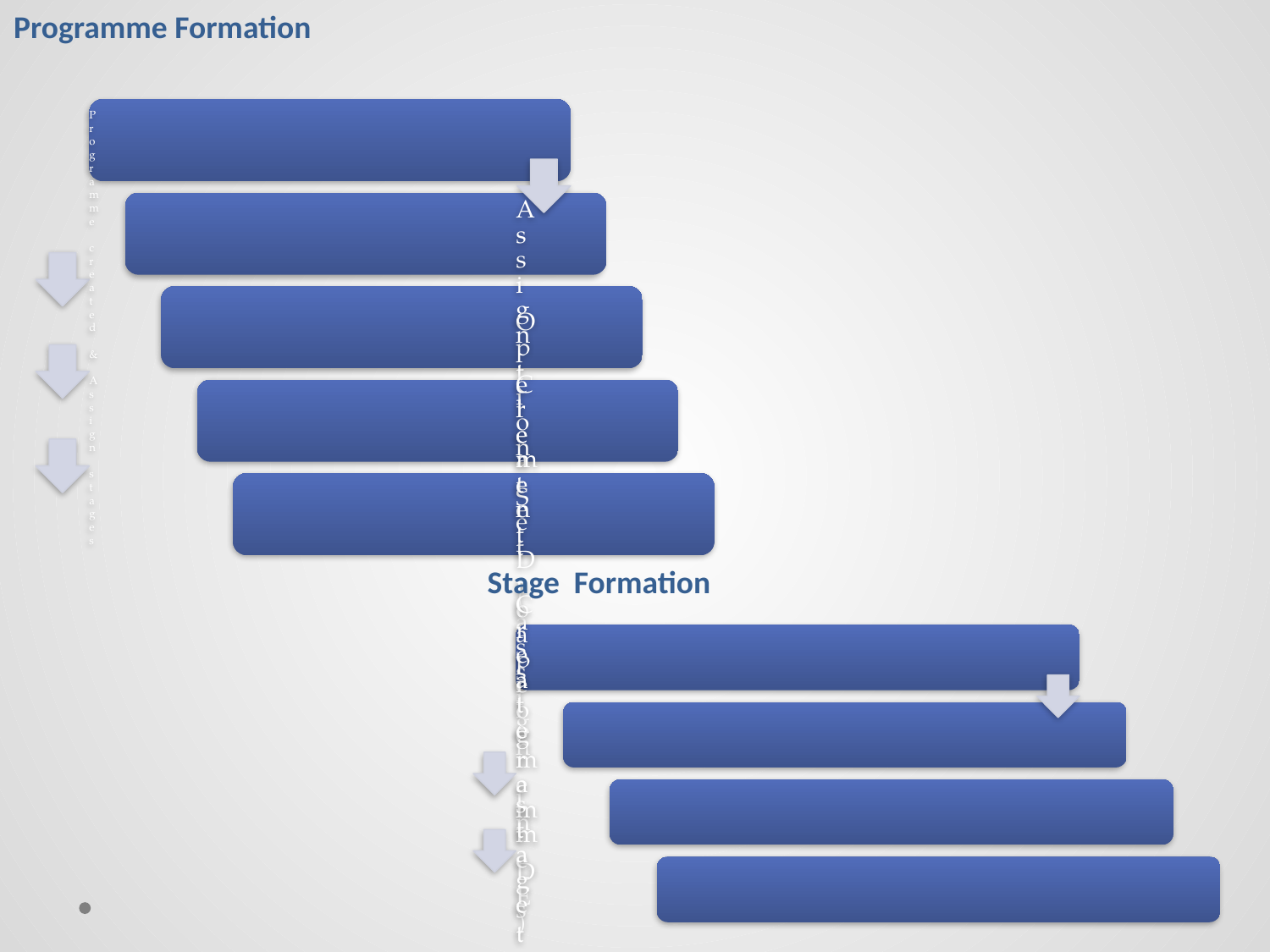

Programme Formation

Programme created & Assign stages
Stage  Formation